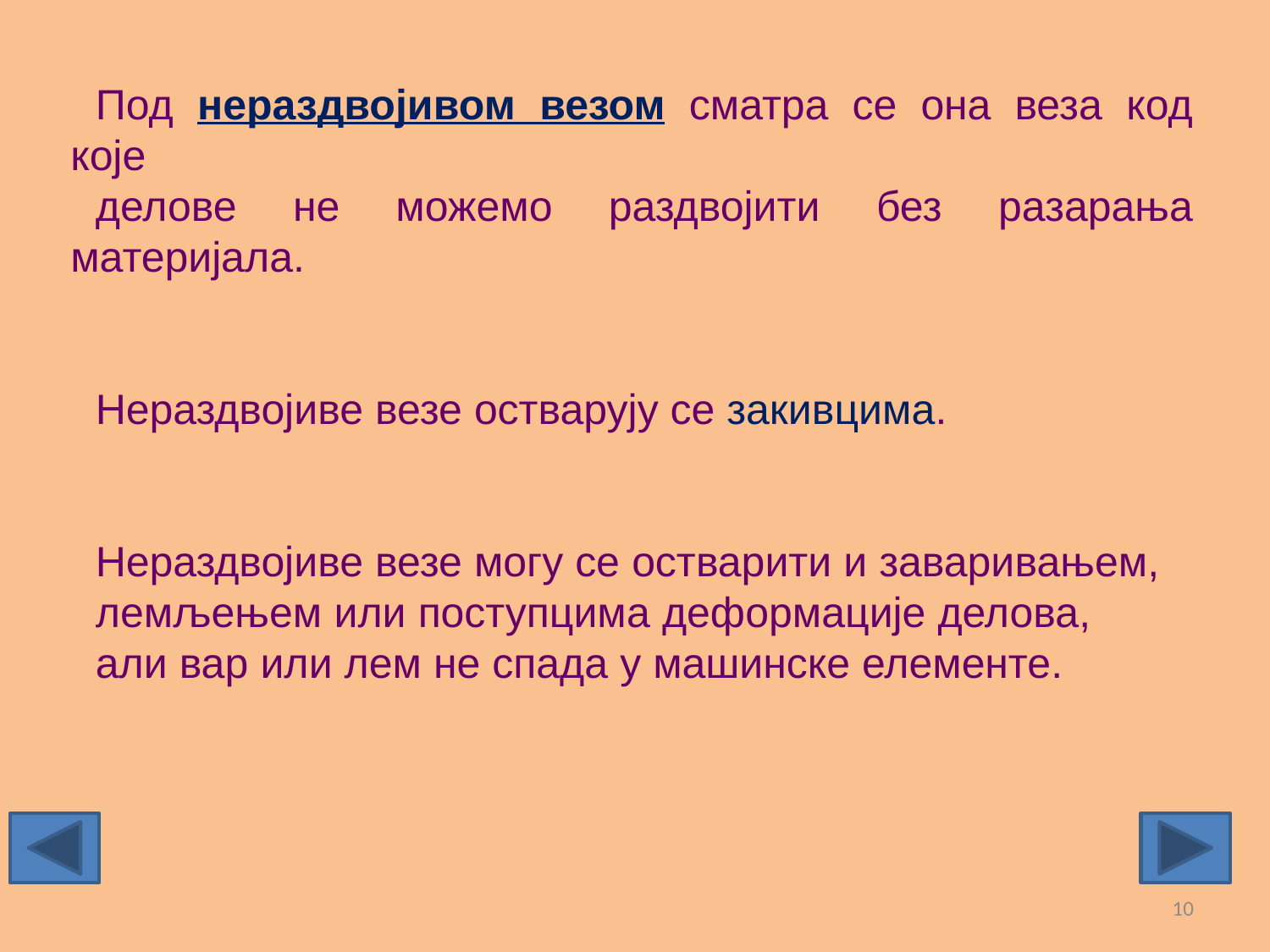

Под нераздвојивом везом сматра се она веза код које
делове не можемо раздвојити без разарања материјала.

Нераздвојиве везе остварују се закивцима.

Нераздвојиве везе могу се остварити и заваривањем,
лемљењем или поступцима деформације делова,
али вар или лем не спада у машинске елементе.

10